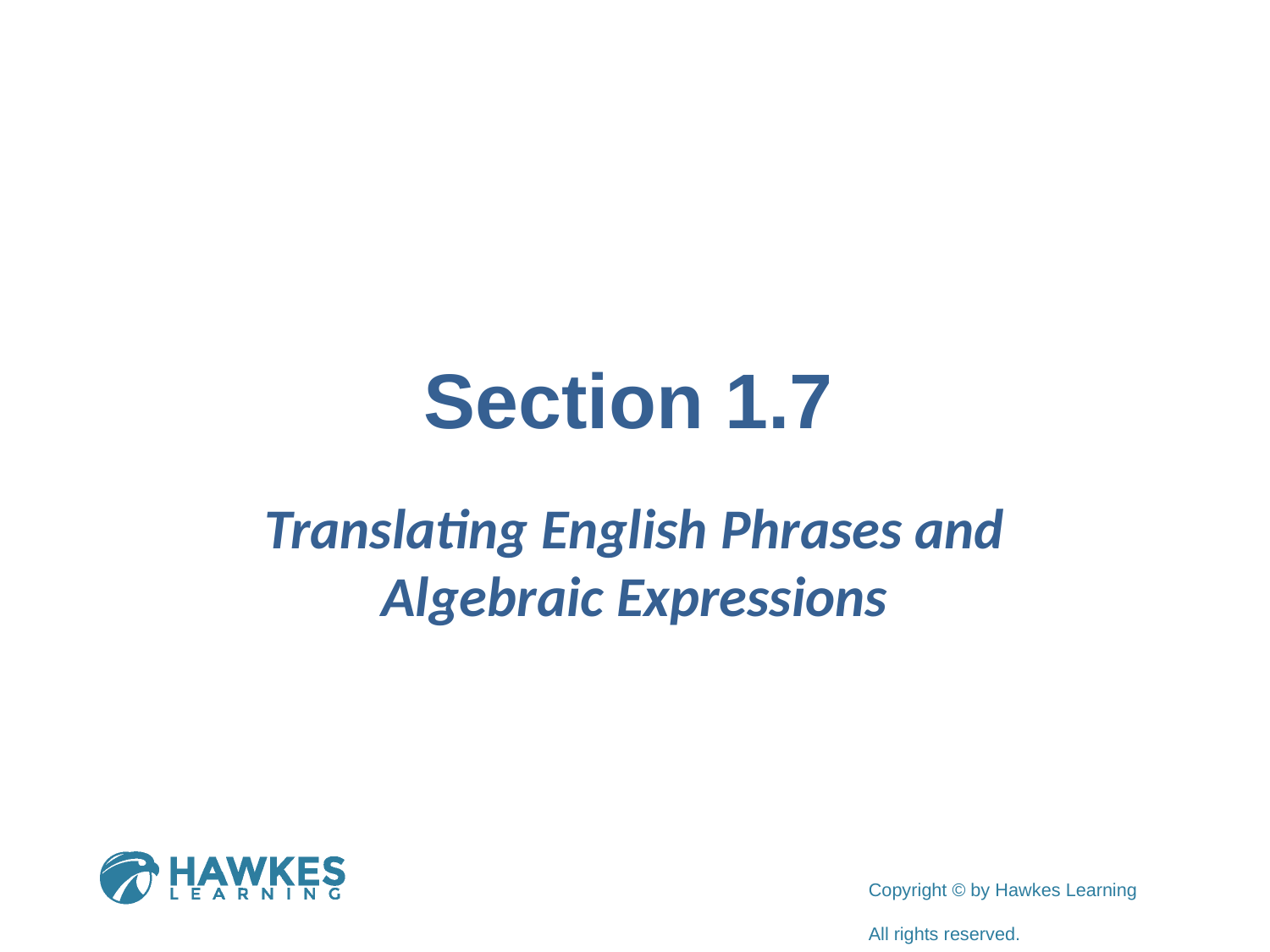

# Section 1.7
Translating English Phrases and Algebraic Expressions